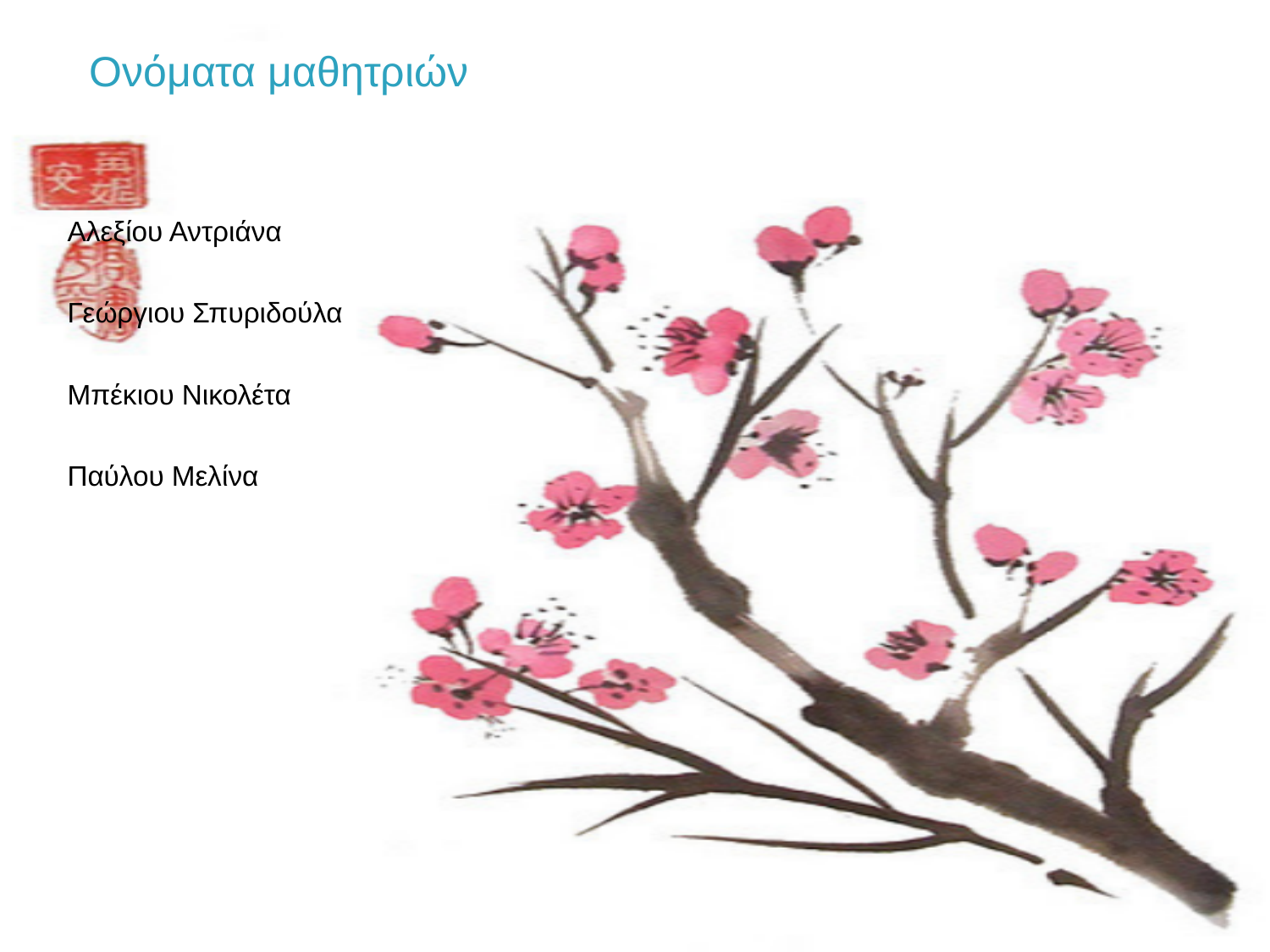

# Ονόματα μαθητριών

Αλεξίου Αντριάνα

Γεώργιου Σπυριδούλα

Μπέκιου Νικολέτα

Παύλου Μελίνα